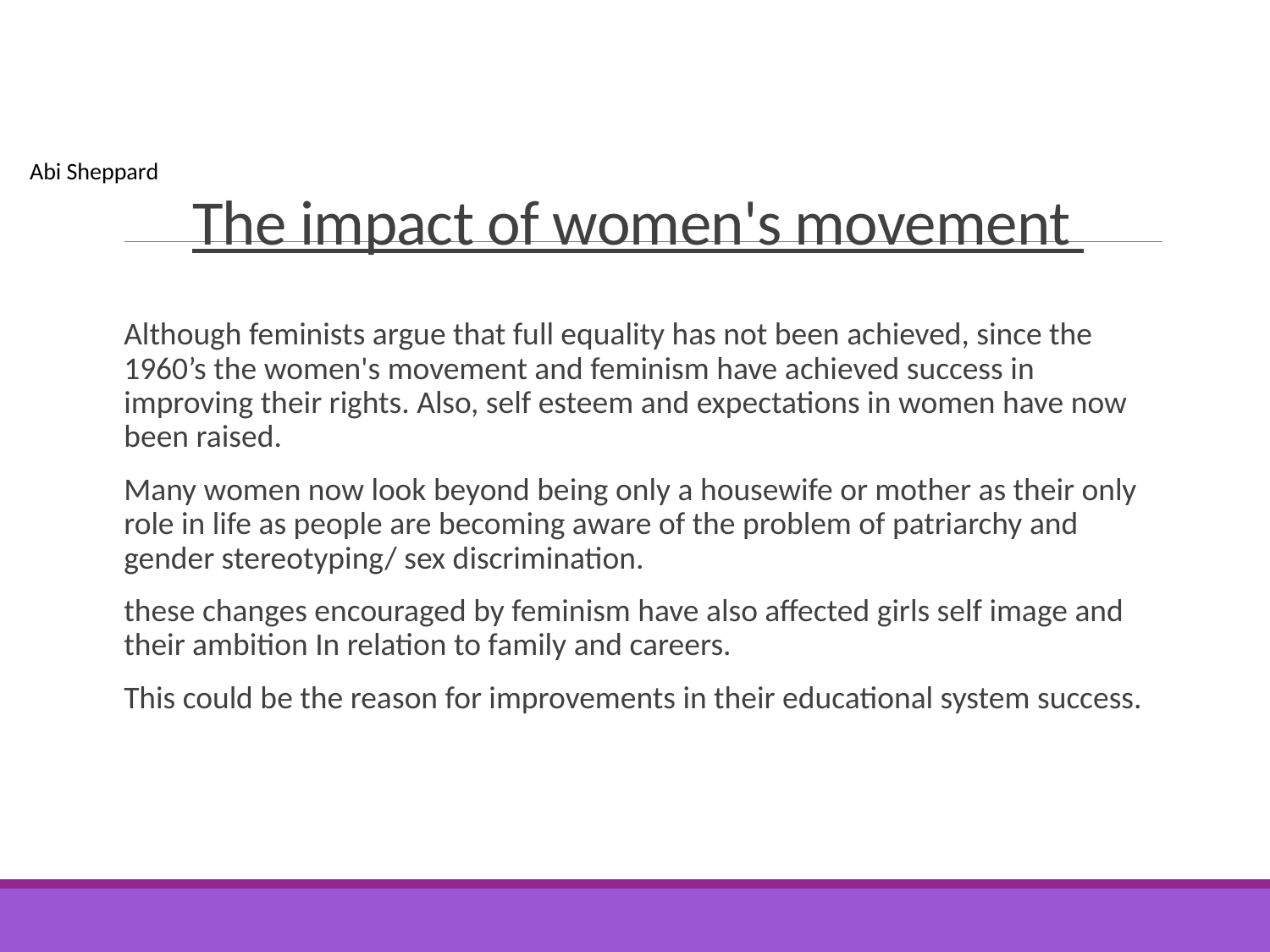

# The impact of women's movement
Abi Sheppard
Although feminists argue that full equality has not been achieved, since the 1960’s the women's movement and feminism have achieved success in improving their rights. Also, self esteem and expectations in women have now been raised.
Many women now look beyond being only a housewife or mother as their only role in life as people are becoming aware of the problem of patriarchy and gender stereotyping/ sex discrimination.
these changes encouraged by feminism have also affected girls self image and their ambition In relation to family and careers.
This could be the reason for improvements in their educational system success.